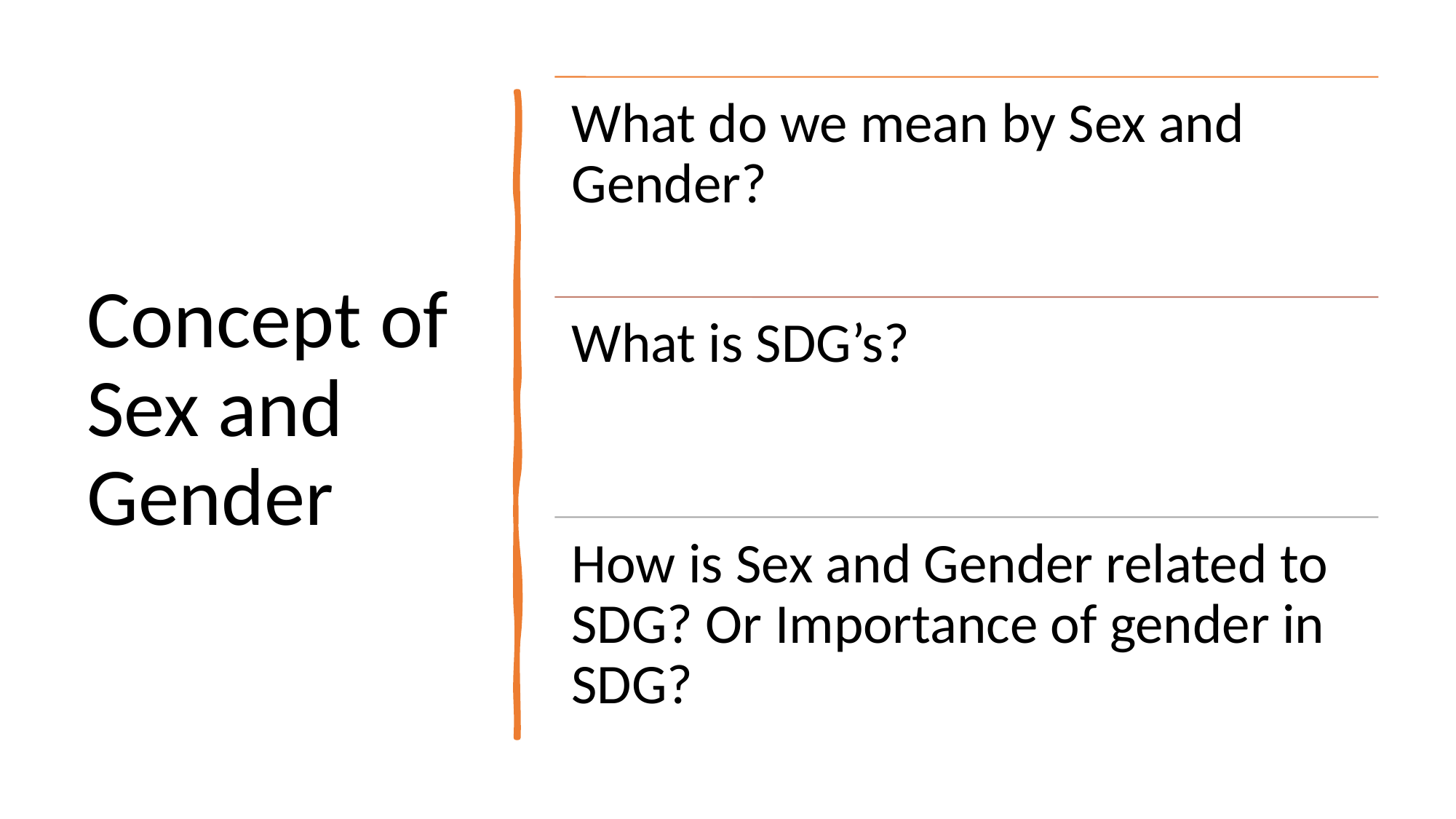

What do we mean by Sex and Gender?
What is SDG’s?
How is Sex and Gender related to SDG? Or Importance of gender in SDG?
# Concept of Sex and Gender